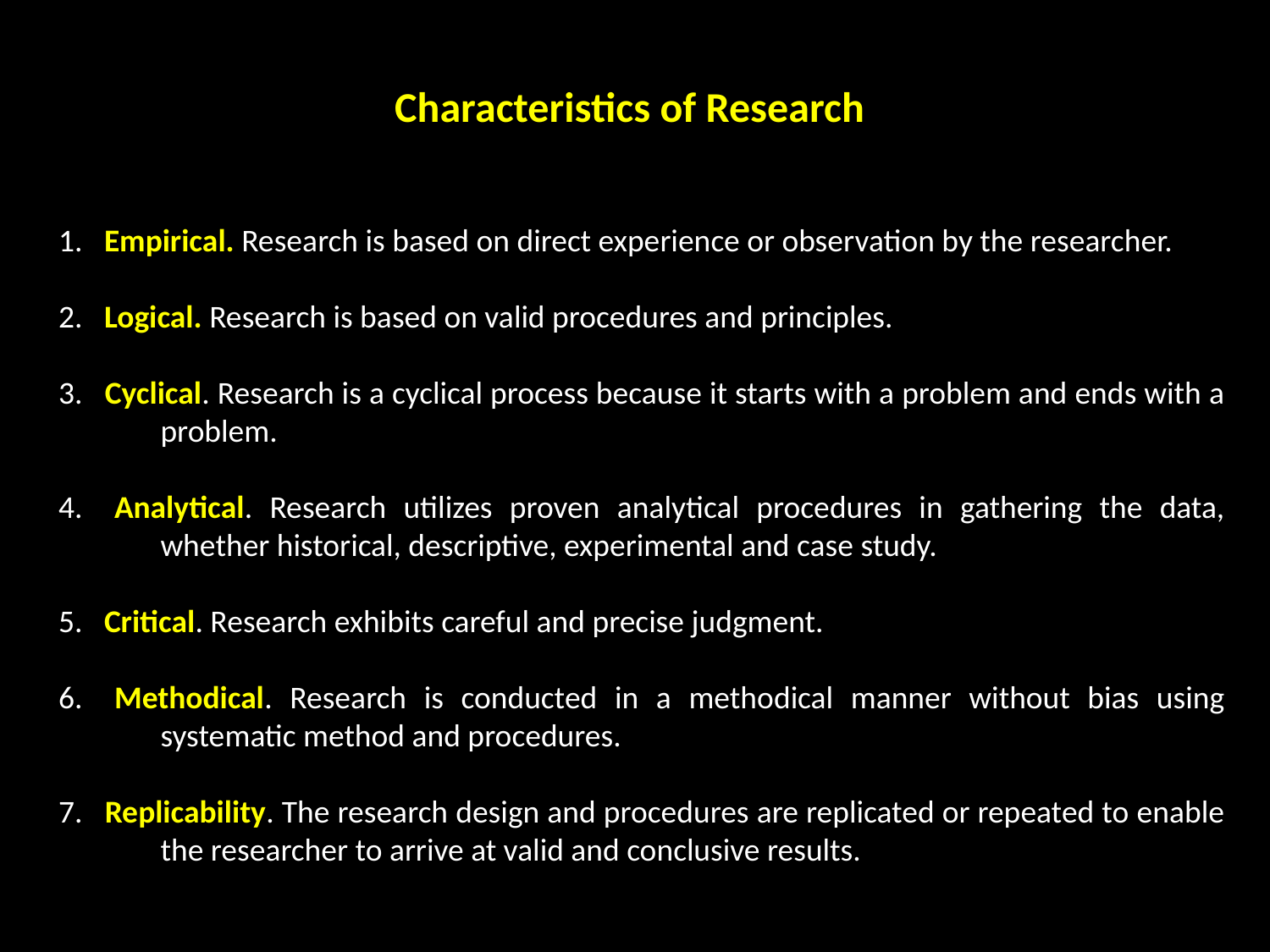

Characteristics of Research

1.      Empirical. Research is based on direct experience or observation by the researcher.

2.      Logical. Research is based on valid procedures and principles.

3.      Cyclical. Research is a cyclical process because it starts with a problem and ends with a problem.

4.      Analytical. Research utilizes proven analytical procedures in gathering the data, whether historical, descriptive, experimental and case study.

5.      Critical. Research exhibits careful and precise judgment.

6.      Methodical. Research is conducted in a methodical manner without bias using systematic method and procedures.

7.      Replicability. The research design and procedures are replicated or repeated to enable the researcher to arrive at valid and conclusive results.